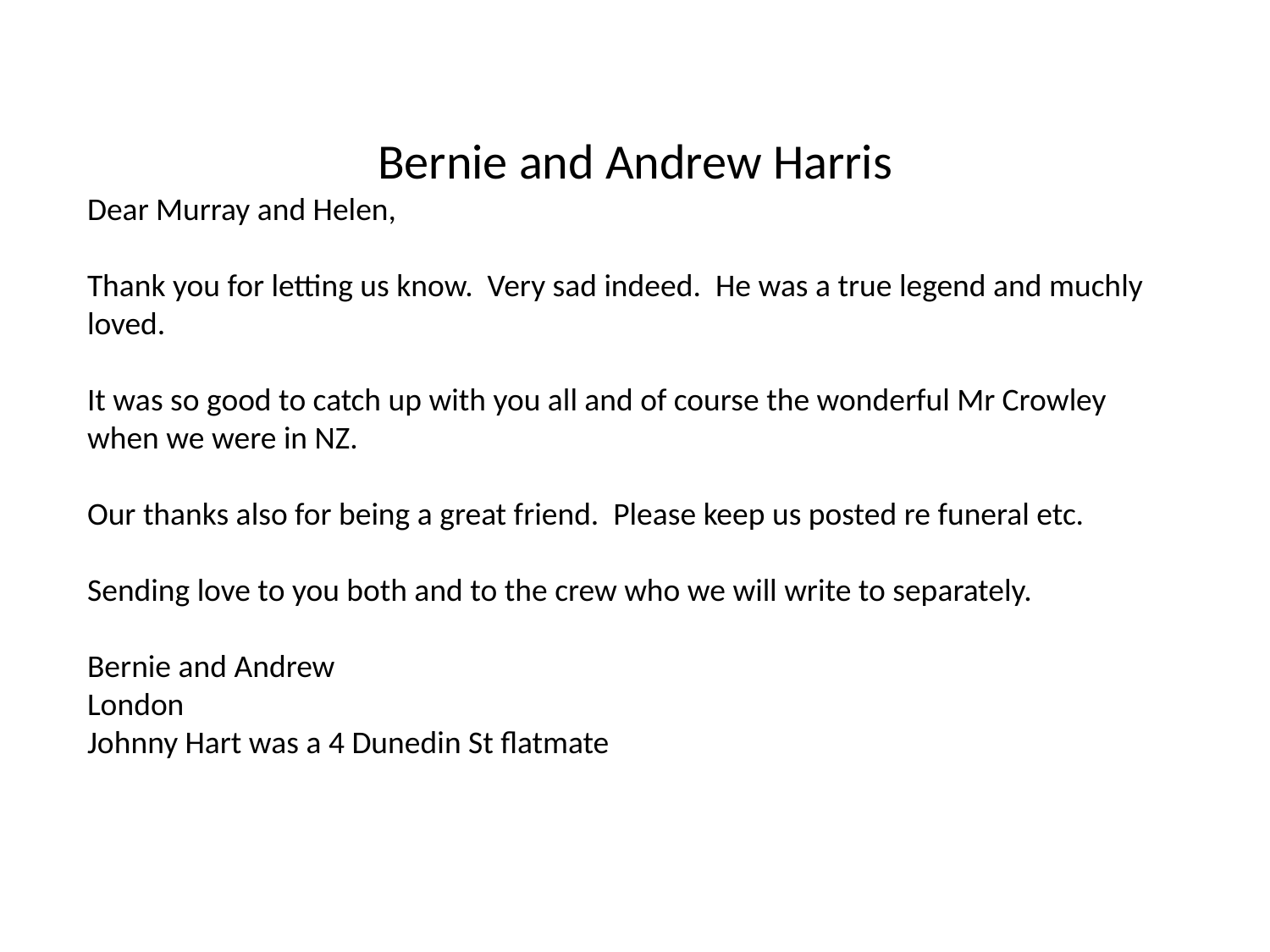

Bernie and Andrew Harris
Dear Murray and Helen,

Thank you for letting us know.  Very sad indeed.  He was a true legend and muchly loved.

It was so good to catch up with you all and of course the wonderful Mr Crowley when we were in NZ.

Our thanks also for being a great friend.  Please keep us posted re funeral etc.

Sending love to you both and to the crew who we will write to separately.

Bernie and Andrew
London
Johnny Hart was a 4 Dunedin St flatmate